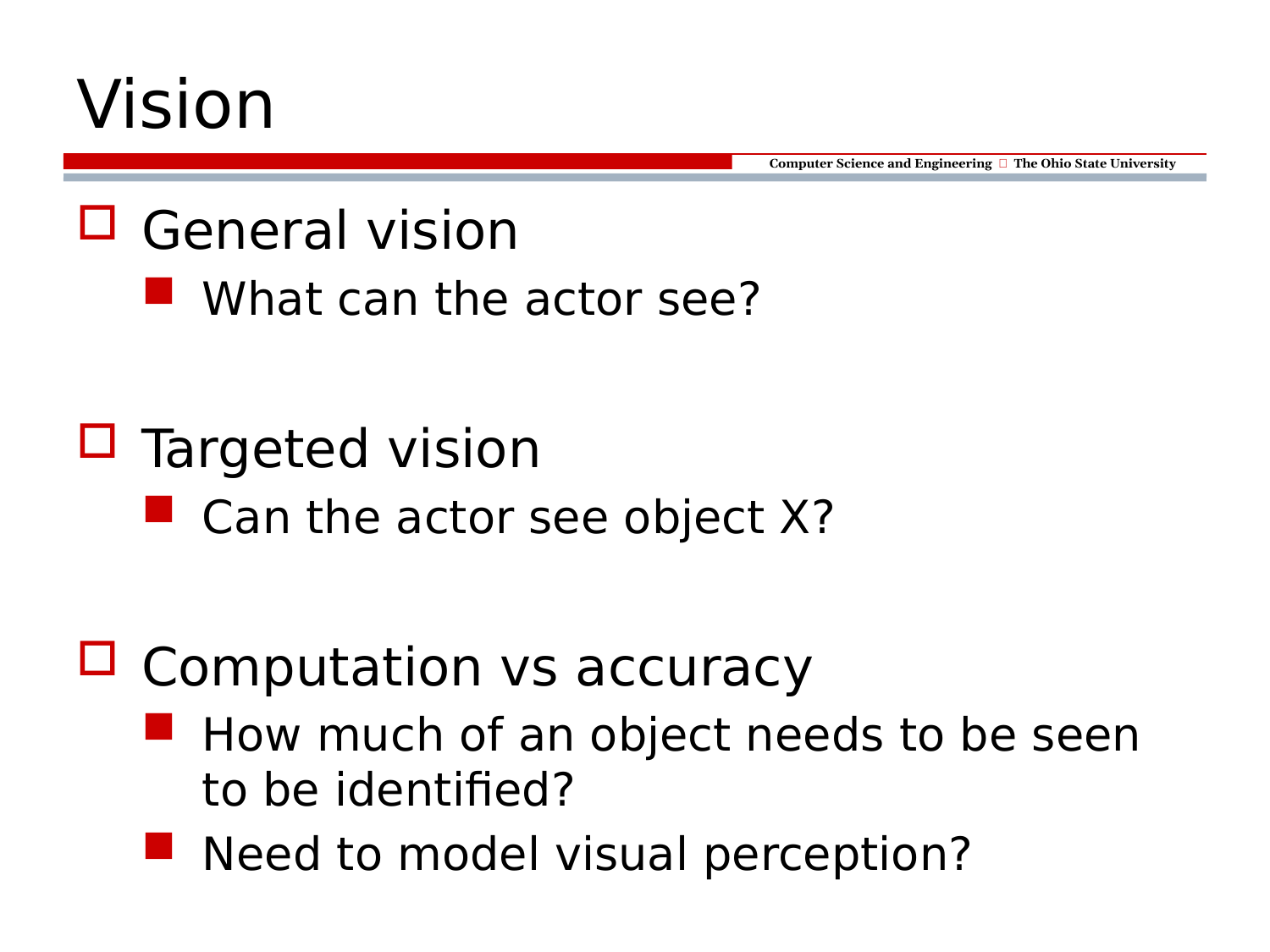

# Vision
General vision
What can the actor see?

Targeted vision
Can the actor see object X?

Computation vs accuracy
How much of an object needs to be seen to be identified?
Need to model visual perception?